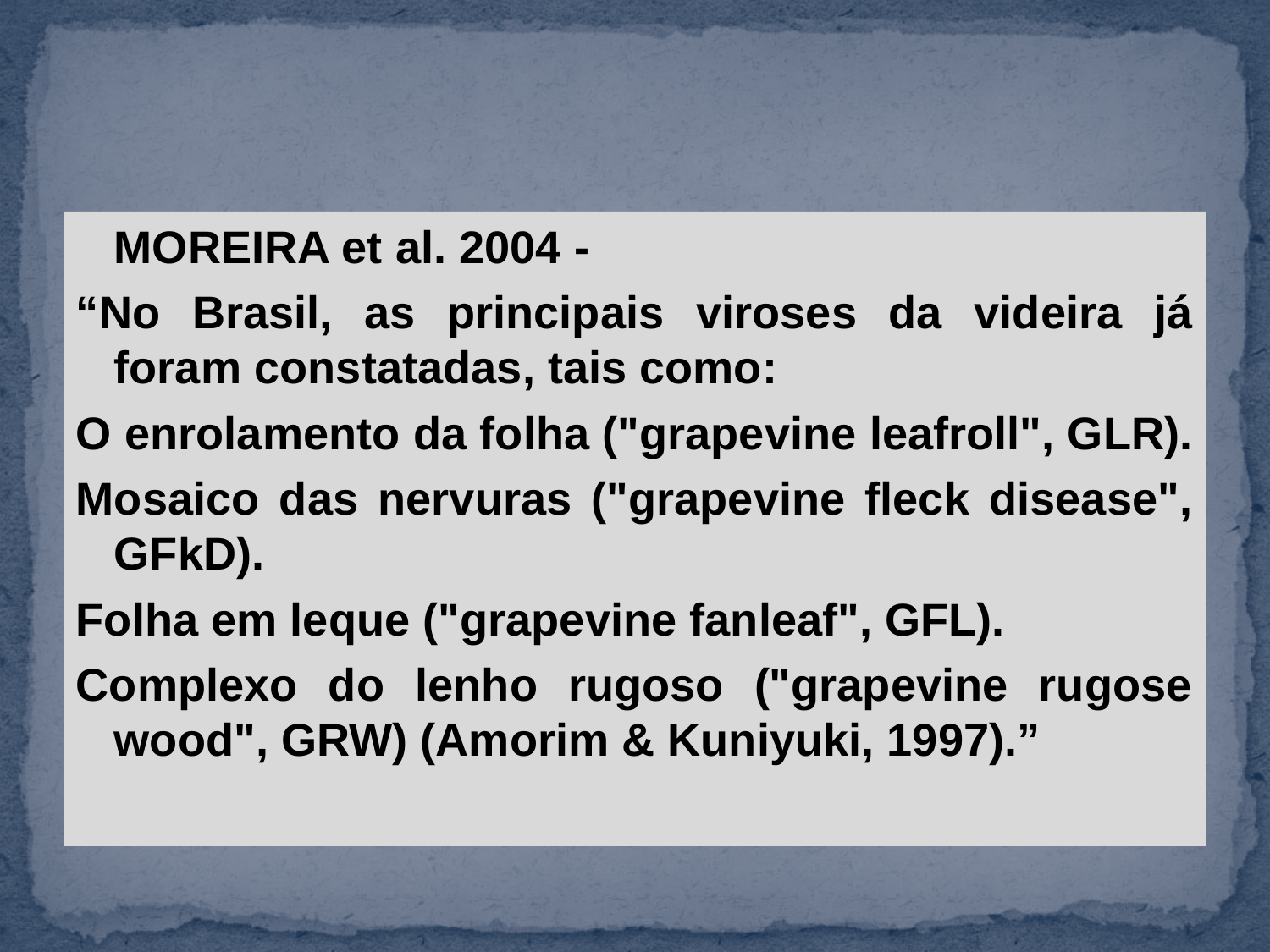

#
   MOREIRA et al. 2004 -
“No Brasil, as principais viroses da videira já foram constatadas, tais como:
O enrolamento da folha ("grapevine leafroll", GLR).
Mosaico das nervuras ("grapevine fleck disease", GFkD).
Folha em leque ("grapevine fanleaf", GFL).
Complexo do lenho rugoso ("grapevine rugose wood", GRW) (Amorim & Kuniyuki, 1997).”